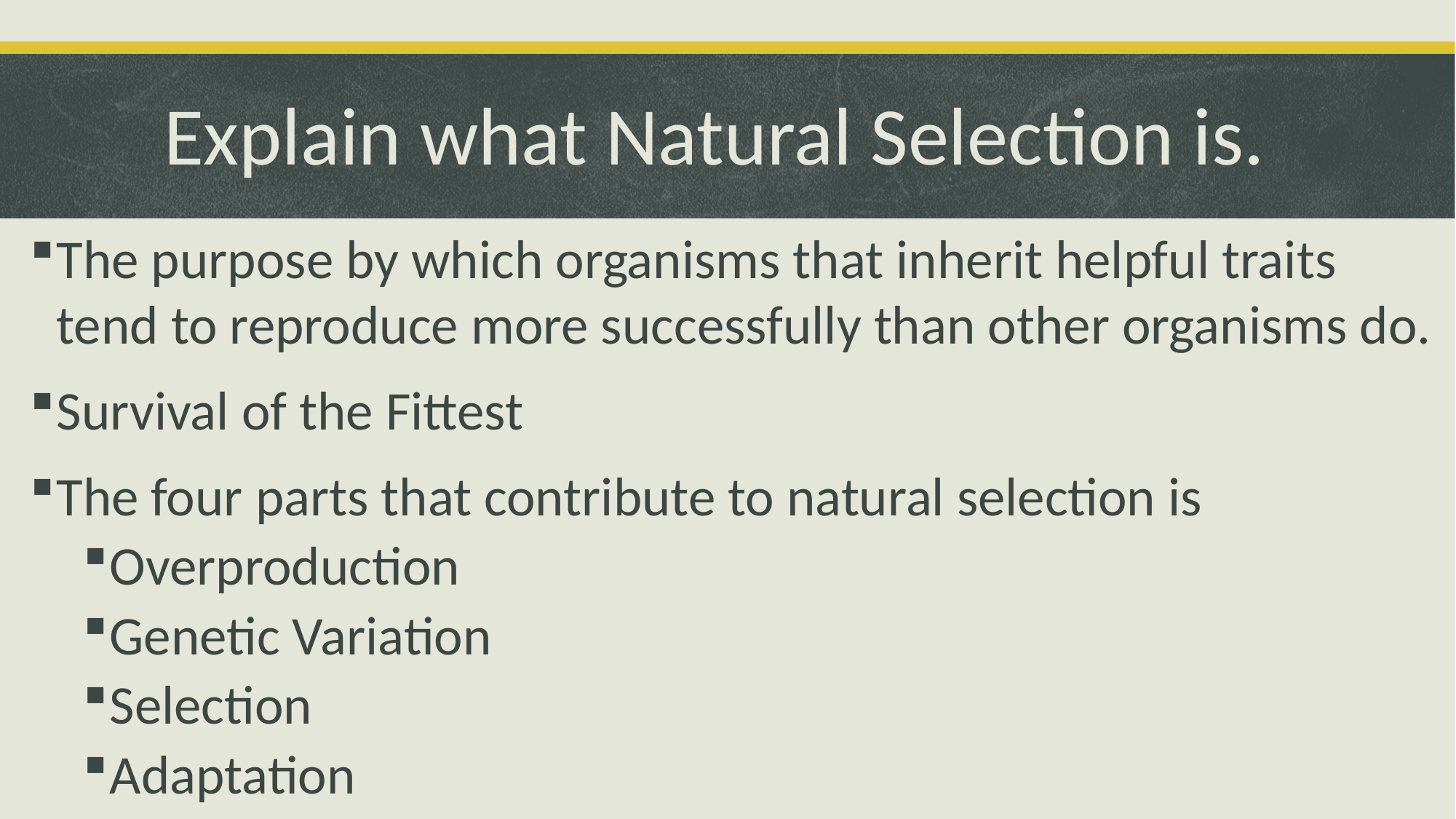

# Explain what Natural Selection is.
The purpose by which organisms that inherit helpful traits tend to reproduce more successfully than other organisms do.
Survival of the Fittest
The four parts that contribute to natural selection is
Overproduction
Genetic Variation
Selection
Adaptation